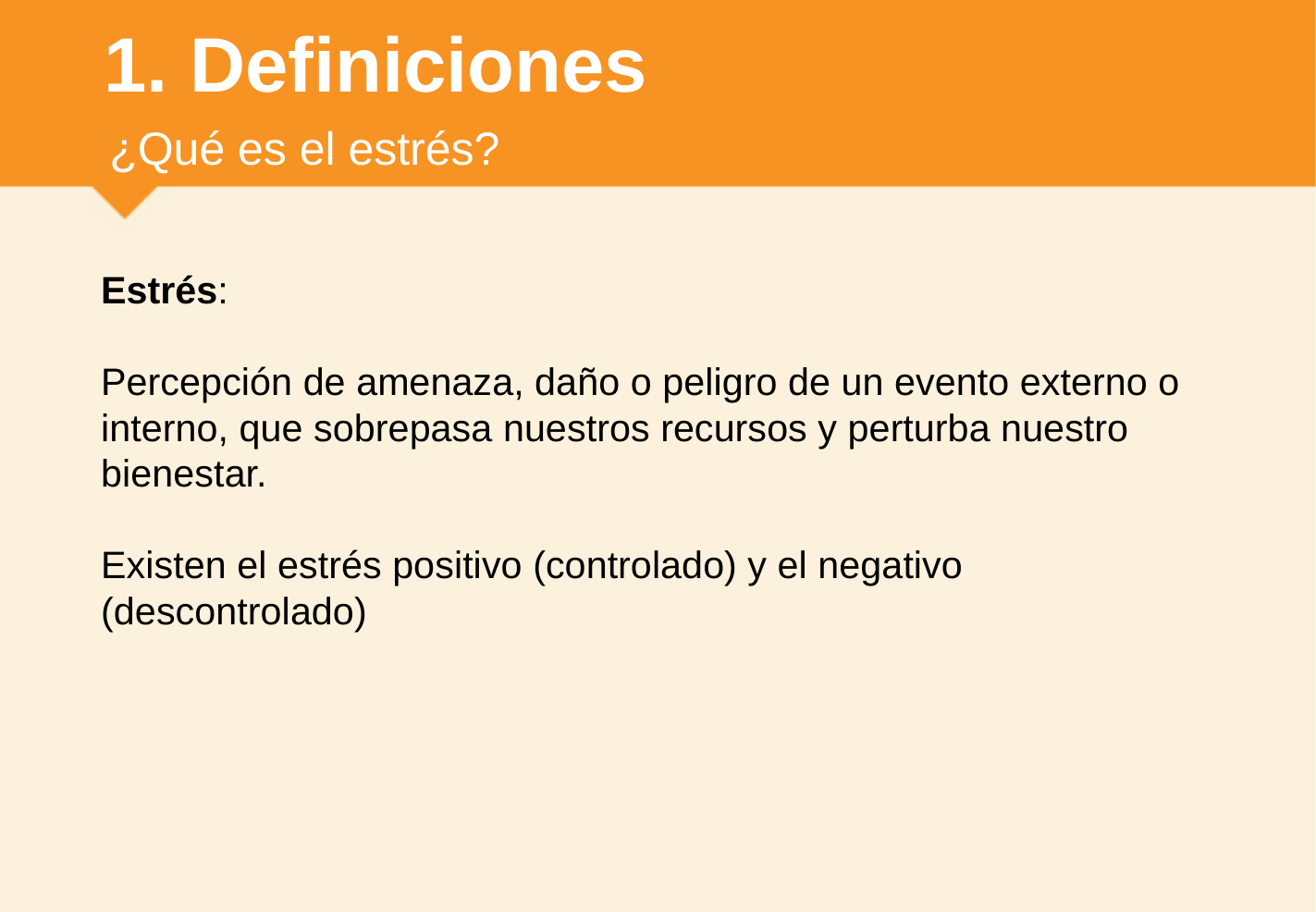

# 1. Definiciones
¿Qué es el estrés?
Estrés:

Percepción de amenaza, daño o peligro de un evento externo o interno, que sobrepasa nuestros recursos y perturba nuestro bienestar.

Existen el estrés positivo (controlado) y el negativo (descontrolado)